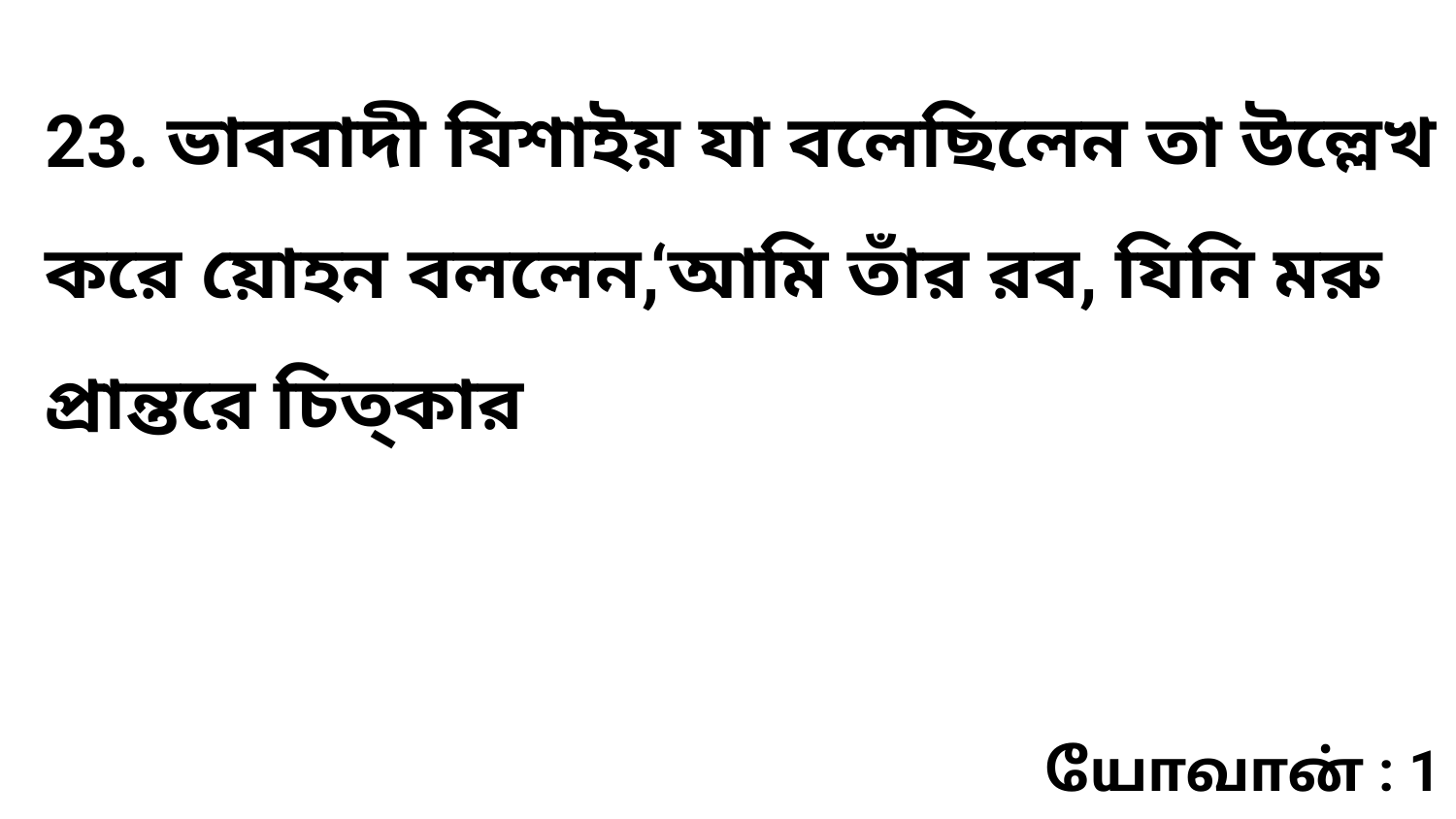

23. ভাববাদী যিশাইয় যা বলেছিলেন তা উল্লেখ করে য়োহন বললেন,‘আমি তাঁর রব, যিনি মরু প্রান্তরে চিত্‌কার
யோவான் : 1